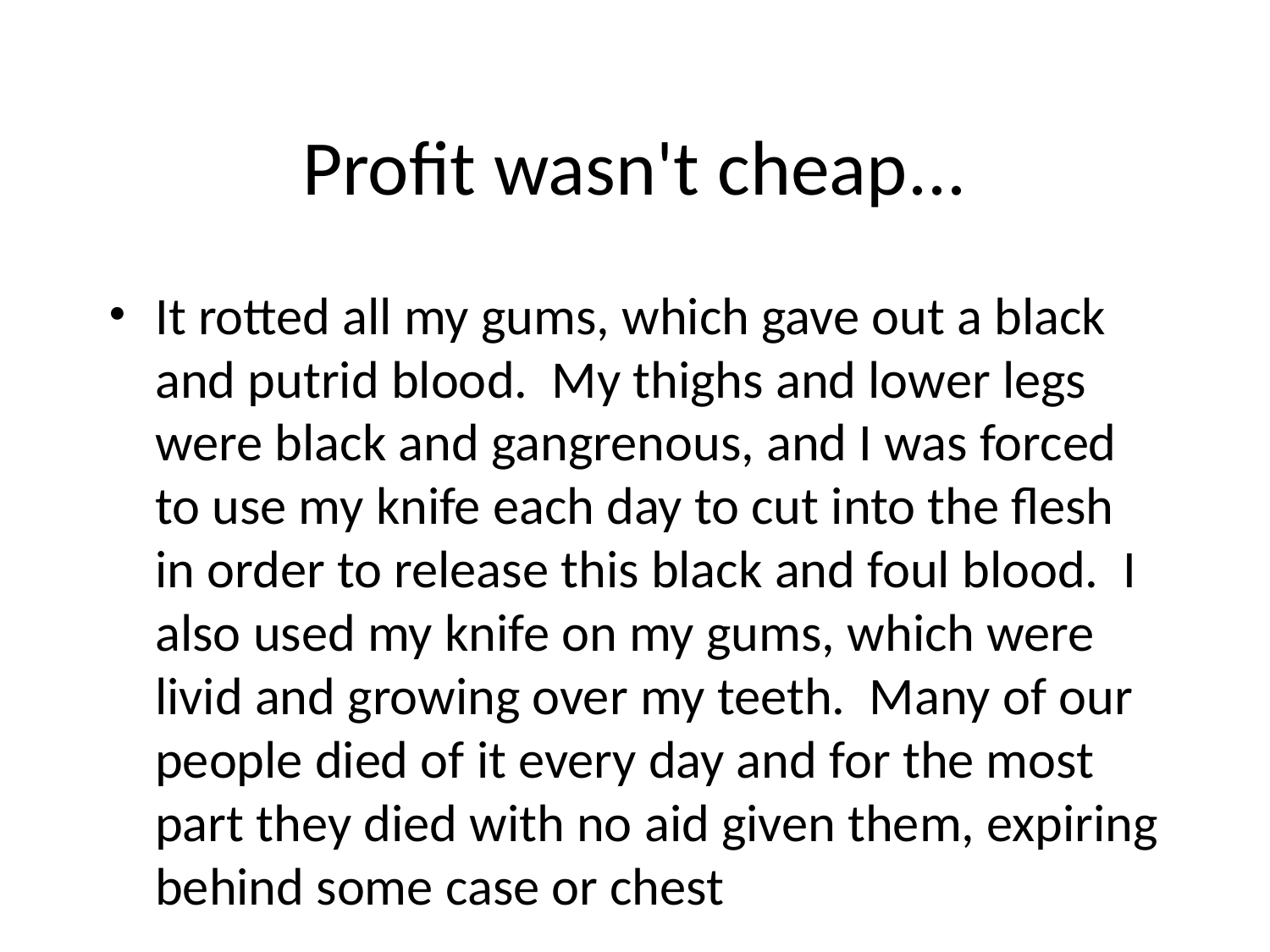

Profit wasn't cheap...
It rotted all my gums, which gave out a black and putrid blood.  My thighs and lower legs were black and gangrenous, and I was forced to use my knife each day to cut into the flesh in order to release this black and foul blood.  I also used my knife on my gums, which were livid and growing over my teeth.  Many of our people died of it every day and for the most part they died with no aid given them, expiring behind some case or chest